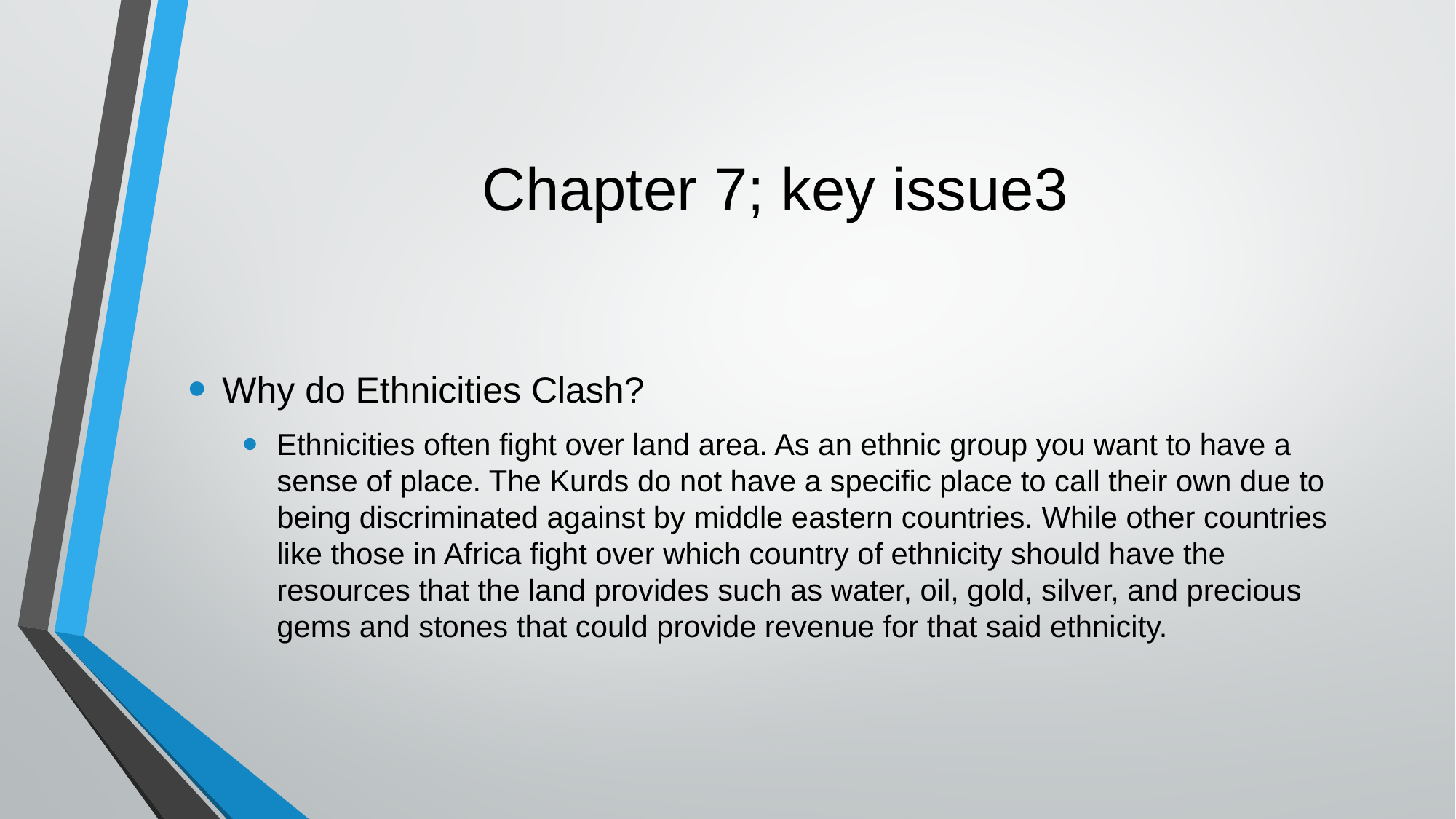

# Chapter 7; key issue3
Why do Ethnicities Clash?
Ethnicities often fight over land area. As an ethnic group you want to have a sense of place. The Kurds do not have a specific place to call their own due to being discriminated against by middle eastern countries. While other countries like those in Africa fight over which country of ethnicity should have the resources that the land provides such as water, oil, gold, silver, and precious gems and stones that could provide revenue for that said ethnicity.